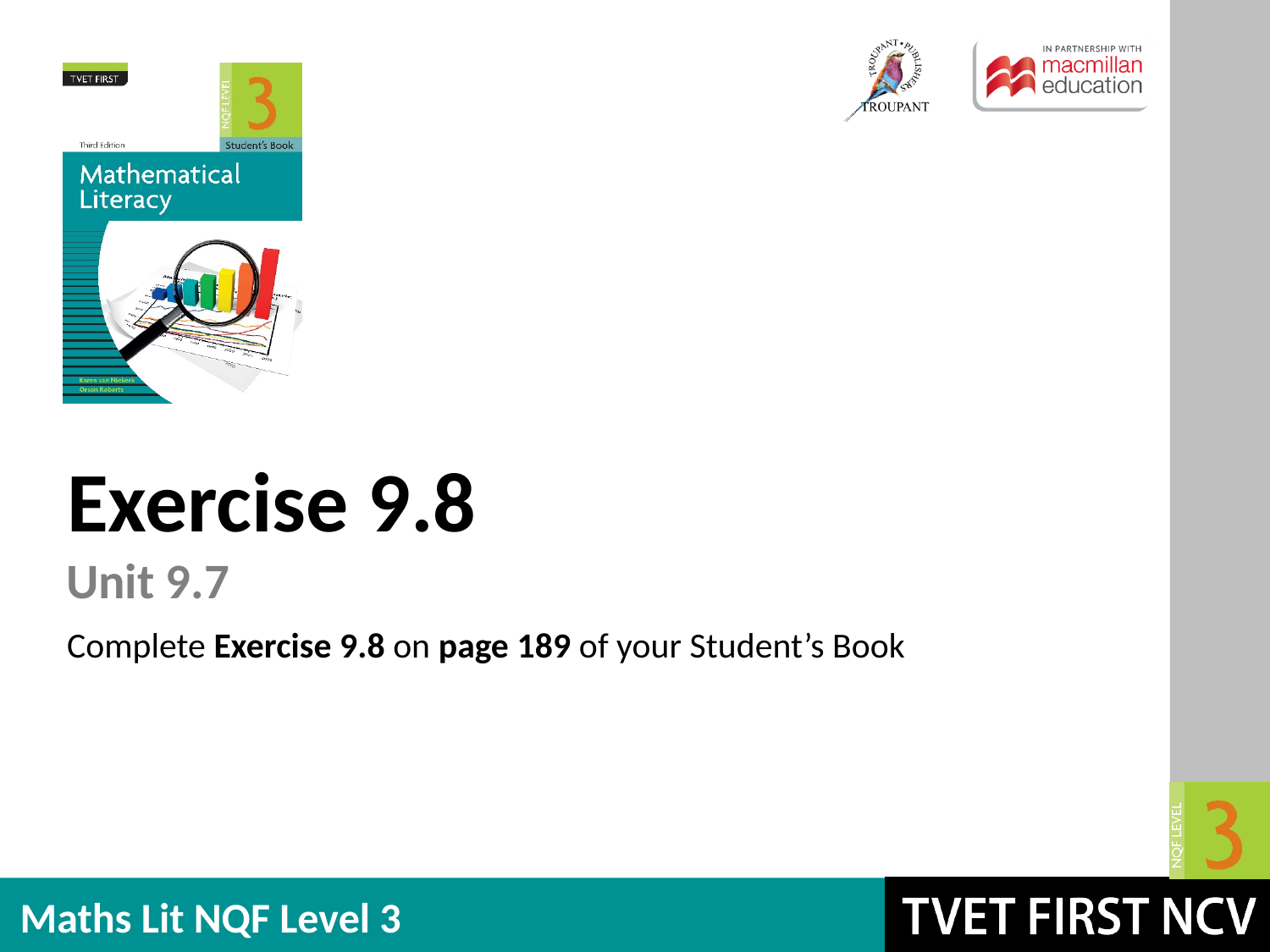

Exercise 9.8
Unit 9.7
Complete Exercise 9.8 on page 189 of your Student’s Book